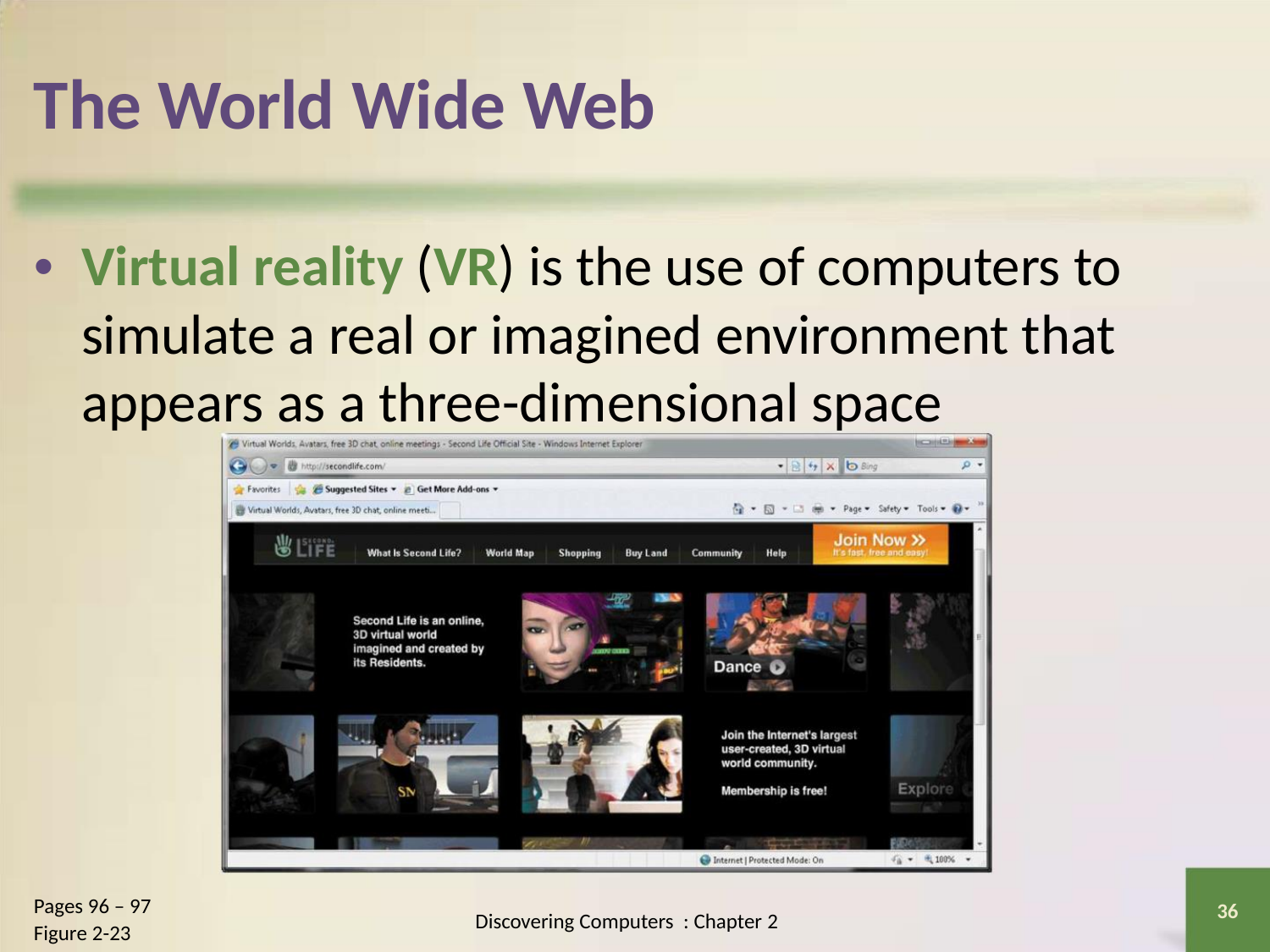

The World Wide Web
• Virtual reality (VR) is the use of computers to
simulate a real or imagined environment that
appears as a three-dimensional space
Pages 96 – 97
Figure 2-23
36
Discovering Computers  : Chapter 2